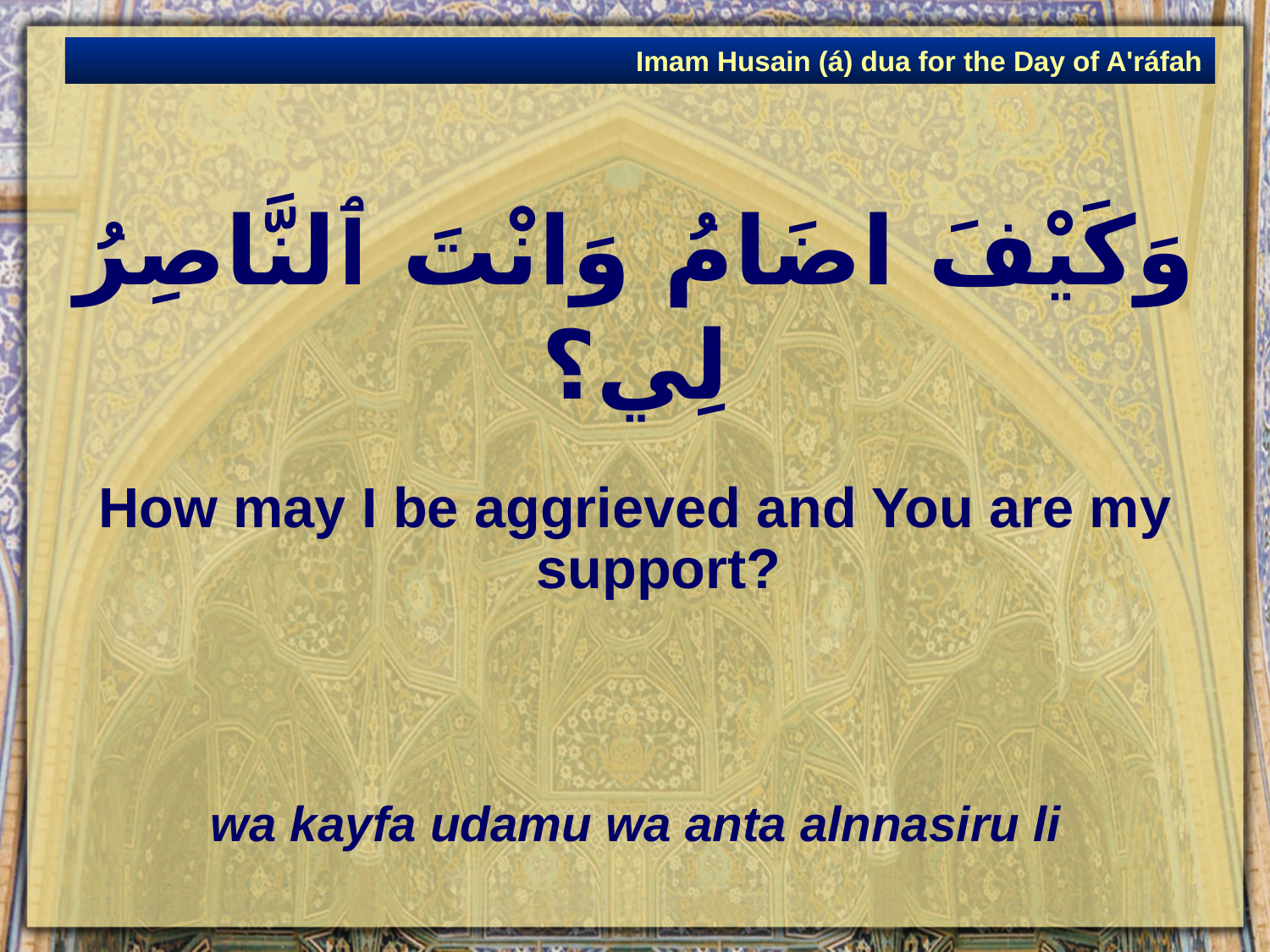

Imam Husain (á) dua for the Day of A'ráfah
# وَكَيْفَ اضَامُ وَانْتَ ٱلنَّاصِرُ لِي؟
How may I be aggrieved and You are my support?
wa kayfa udamu wa anta alnnasiru li